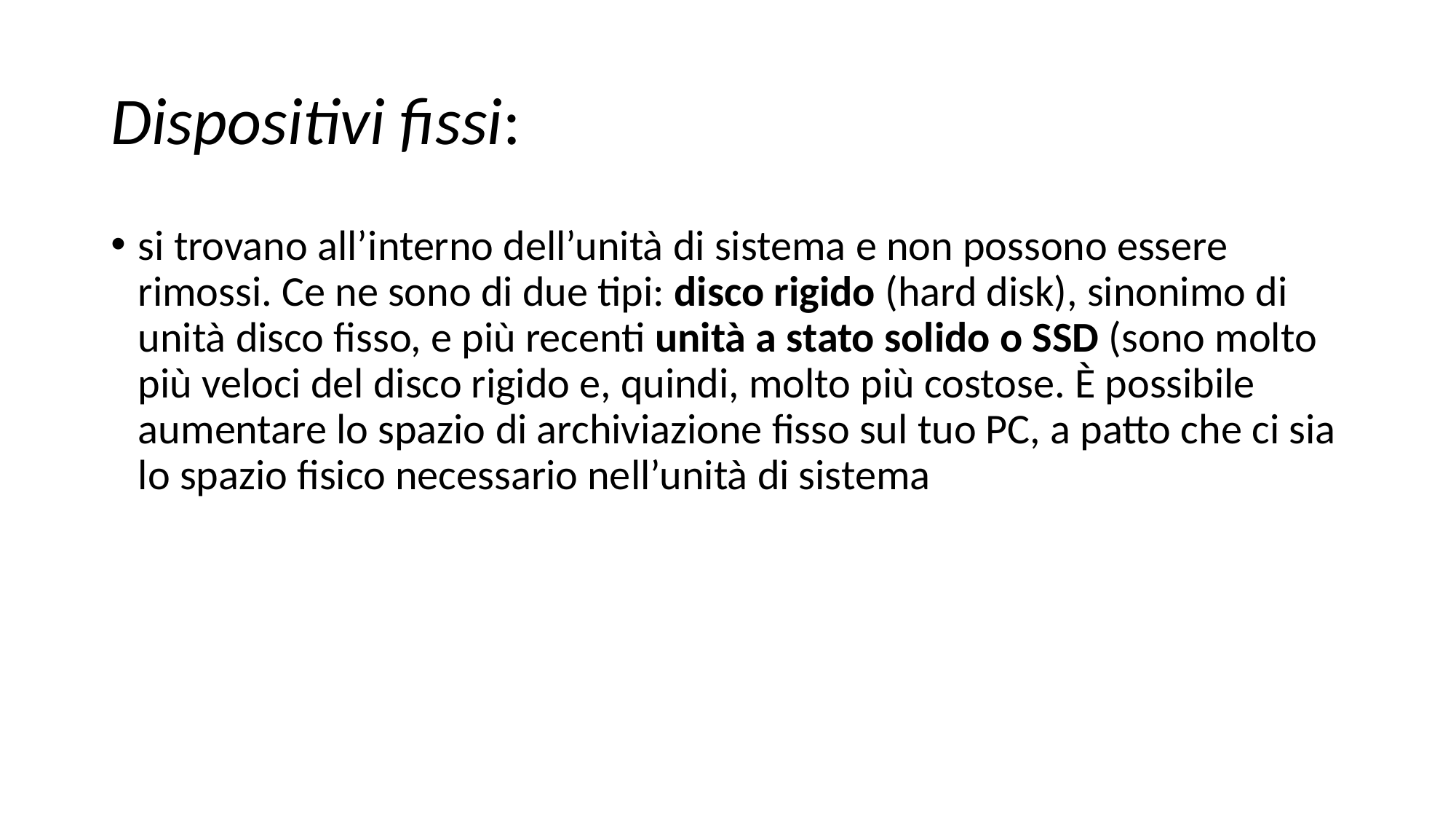

# Dispositivi fissi:
si trovano all’interno dell’unità di sistema e non possono essere rimossi. Ce ne sono di due tipi: disco rigido (hard disk), sinonimo di unità disco fisso, e più recenti unità a stato solido o SSD (sono molto più veloci del disco rigido e, quindi, molto più costose. È possibile aumentare lo spazio di archiviazione fisso sul tuo PC, a patto che ci sia lo spazio fisico necessario nell’unità di sistema